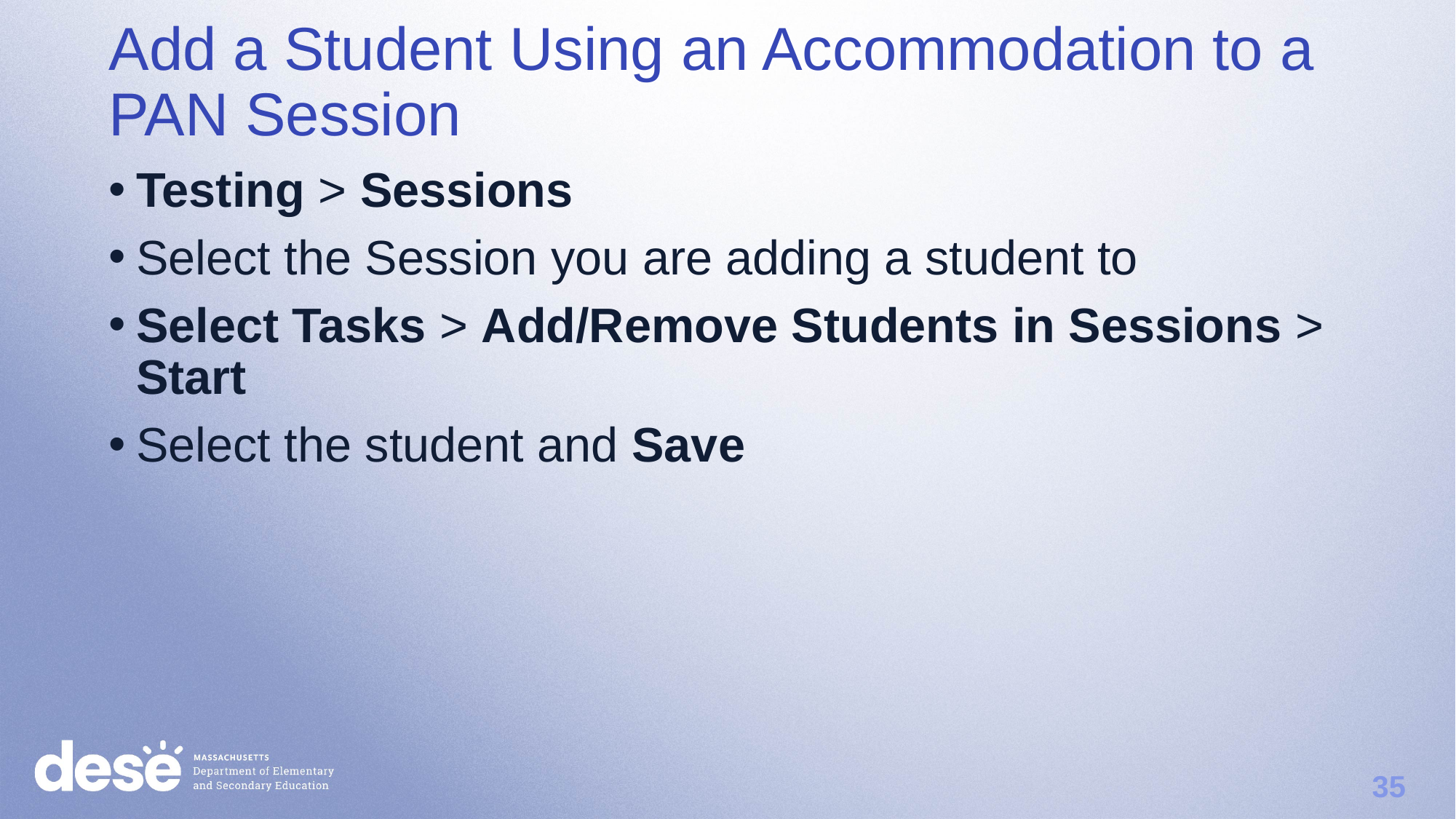

Add a Student Using an Accommodation to a PAN Session
Testing > Sessions
Select the Session you are adding a student to
Select Tasks > Add/Remove Students in Sessions > Start
Select the student and Save